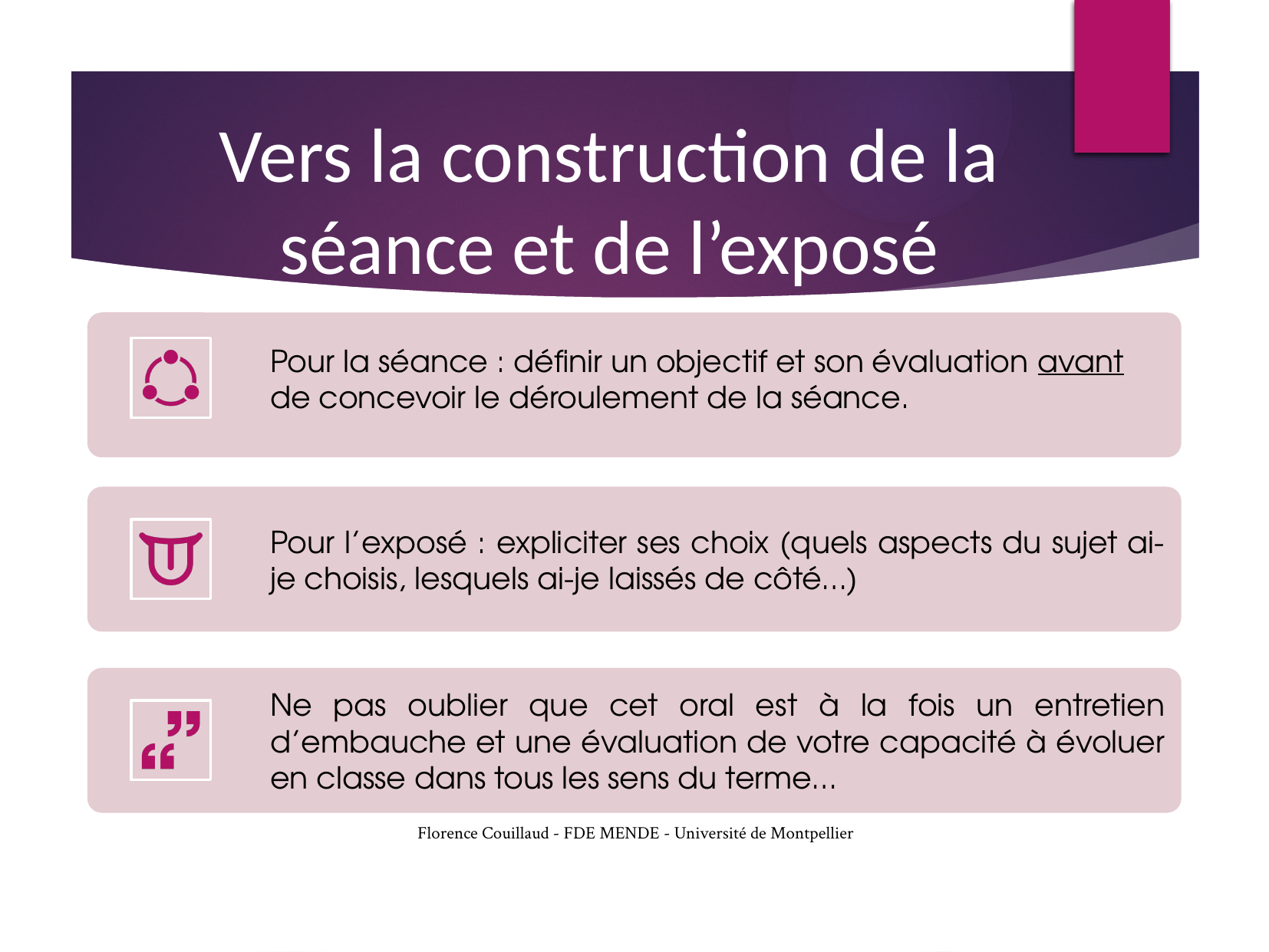

Vers la construction de la séance et de l’exposé d’enseignement

Pour la séance : définir un objectif et son évaluation avant de concevoir le déroulement de la séance.
Pour l’exposé : expliciter ses choix (quels aspects du sujet ai-je choisis, lesquels ai-je laissés de côté…)
Ne pas oublier que cet oral est à la fois un entretien d’embauche et une évaluation de votre capacité à évoluer en classe dans tous les sens du terme…
Florence Couillaud - FDE MENDE - Université de Montpellier